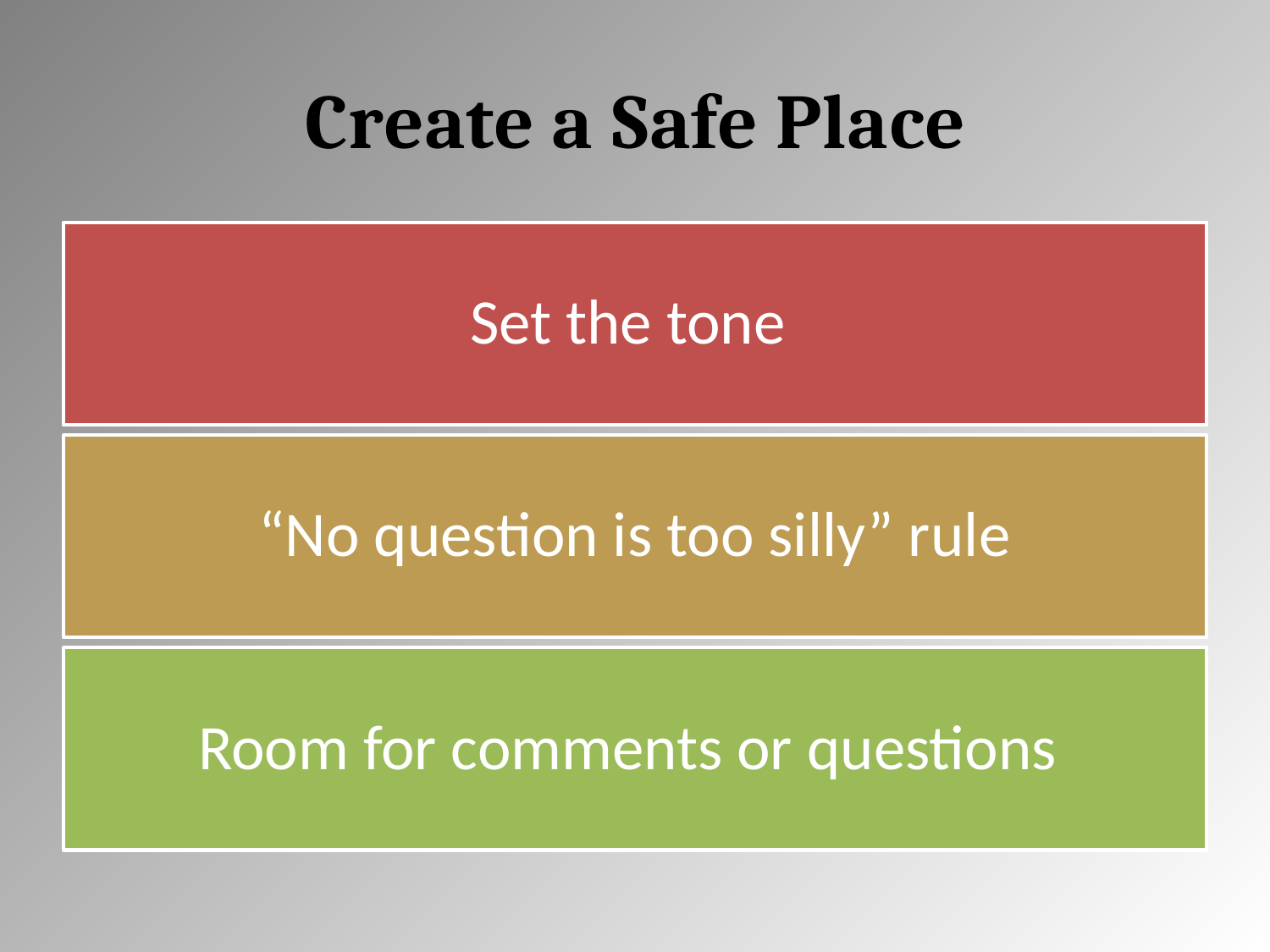

# Create a Safe Place
Set the tone
“No question is too silly” rule
Room for comments or questions